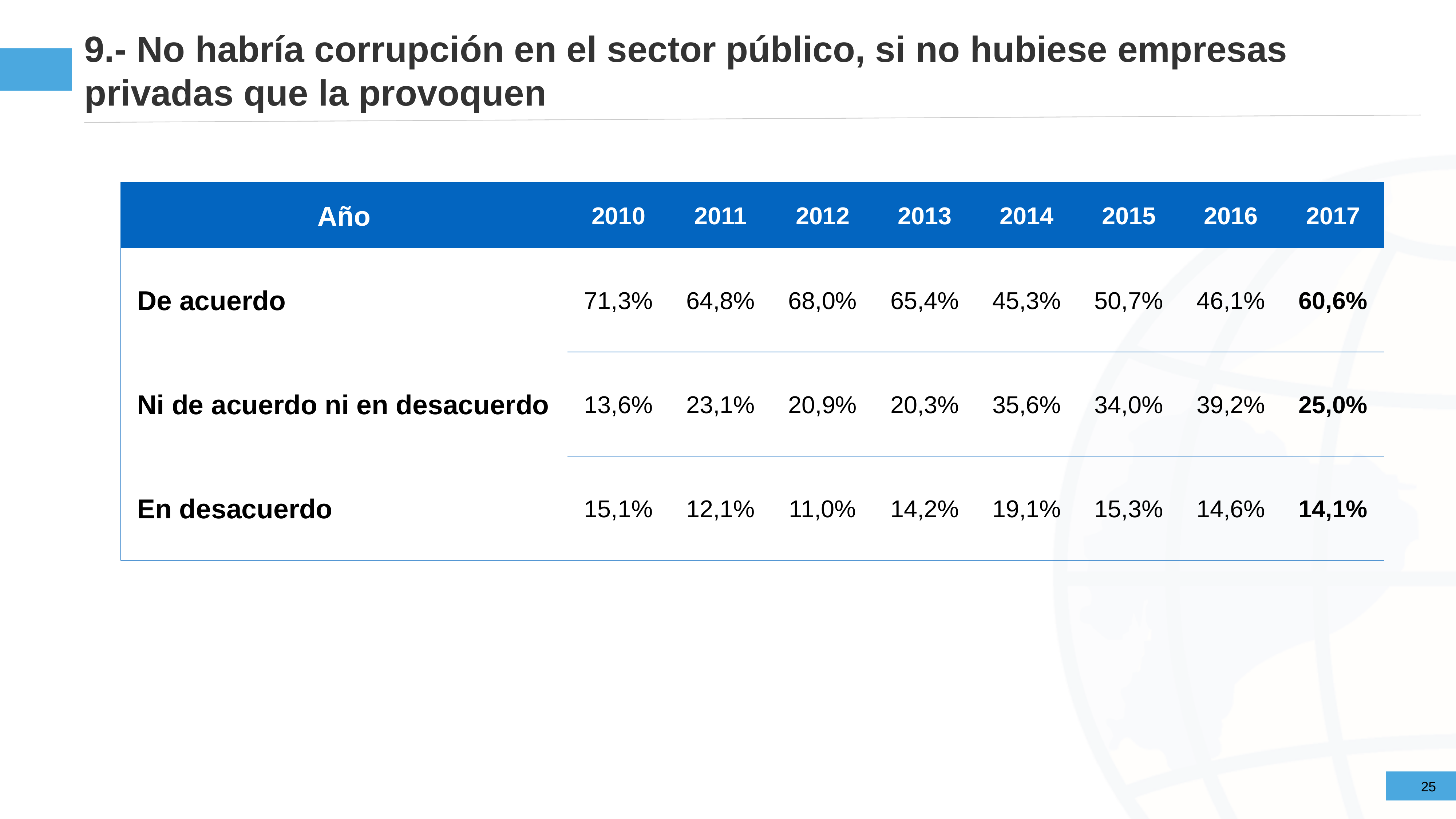

9.- No habría corrupción en el sector público, si no hubiese empresas privadas que la provoquen

| Año | 2010 | 2011 | 2012 | 2013 | 2014 | 2015 | 2016 | 2017 |
| --- | --- | --- | --- | --- | --- | --- | --- | --- |
| De acuerdo | 71,3% | 64,8% | 68,0% | 65,4% | 45,3% | 50,7% | 46,1% | 60,6% |
| Ni de acuerdo ni en desacuerdo | 13,6% | 23,1% | 20,9% | 20,3% | 35,6% | 34,0% | 39,2% | 25,0% |
| En desacuerdo | 15,1% | 12,1% | 11,0% | 14,2% | 19,1% | 15,3% | 14,6% | 14,1% |

25